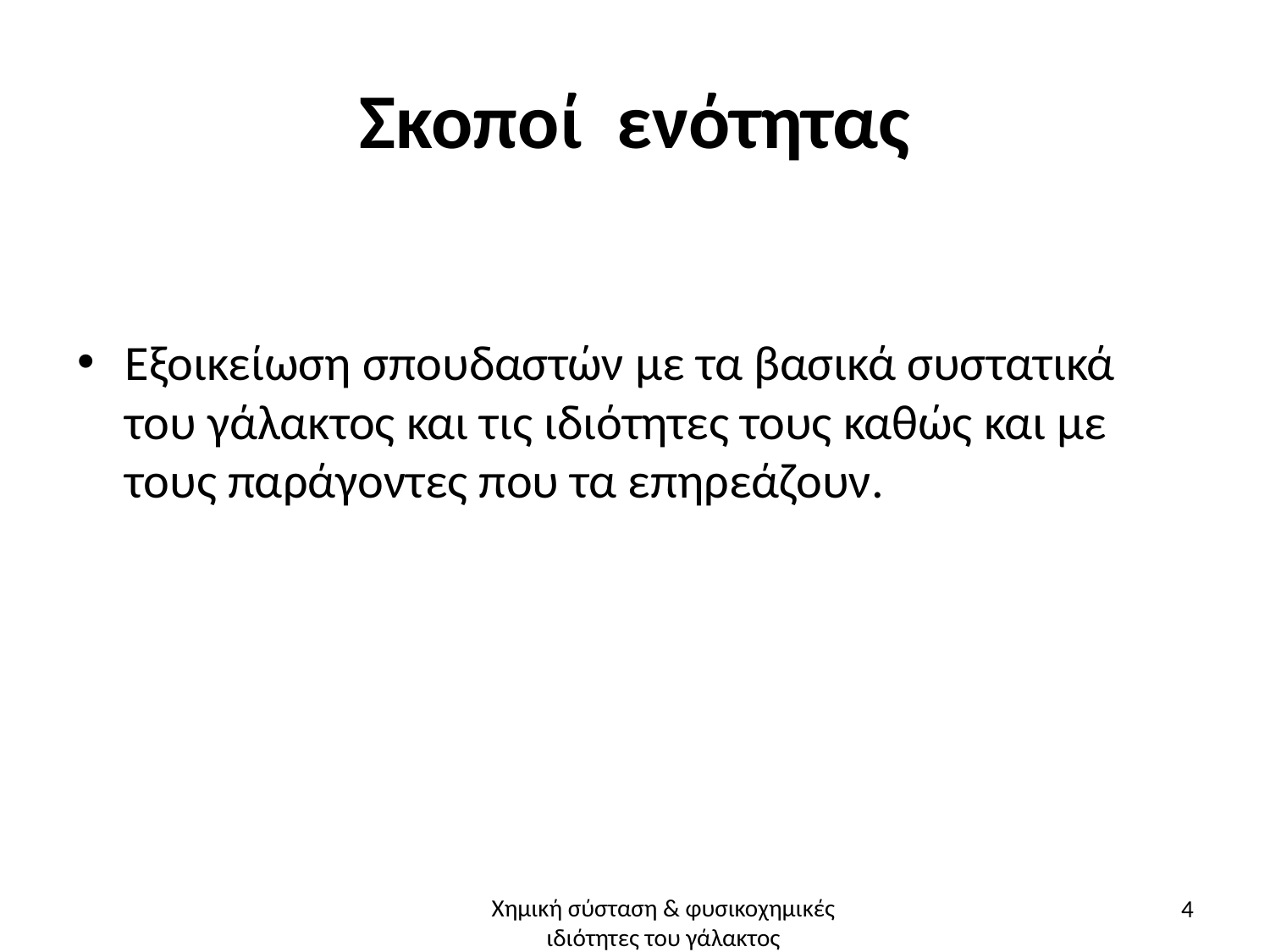

# Σκοποί  ενότητας
Εξοικείωση σπουδαστών με τα βασικά συστατικά του γάλακτος και τις ιδιότητες τους καθώς και με τους παράγοντες που τα επηρεάζουν.

4
Χημική σύσταση & φυσικοχημικές ιδιότητες του γάλακτος